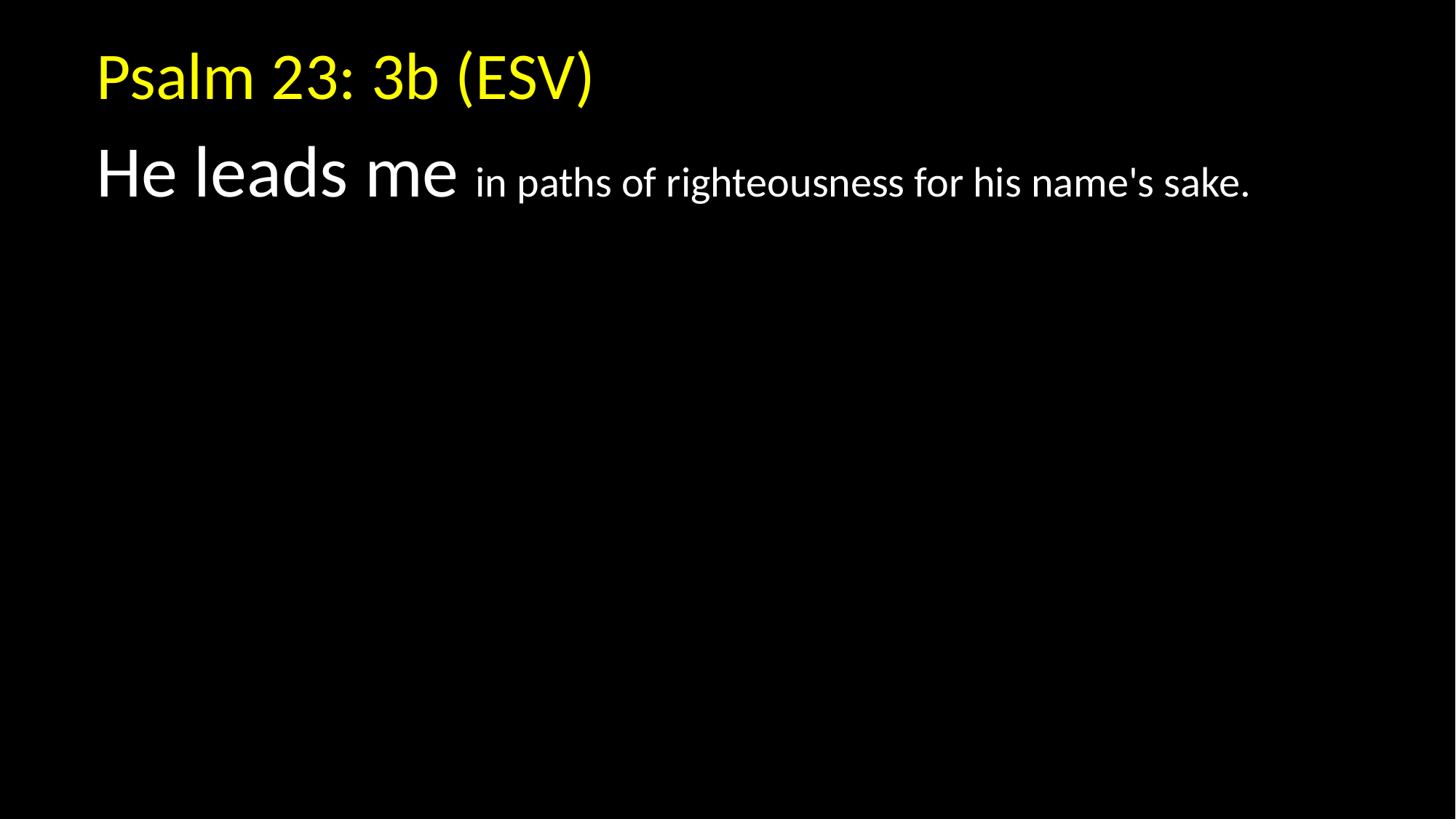

Psalm 23: 3b (ESV)
He leads me in paths of righteousness for his name's sake.